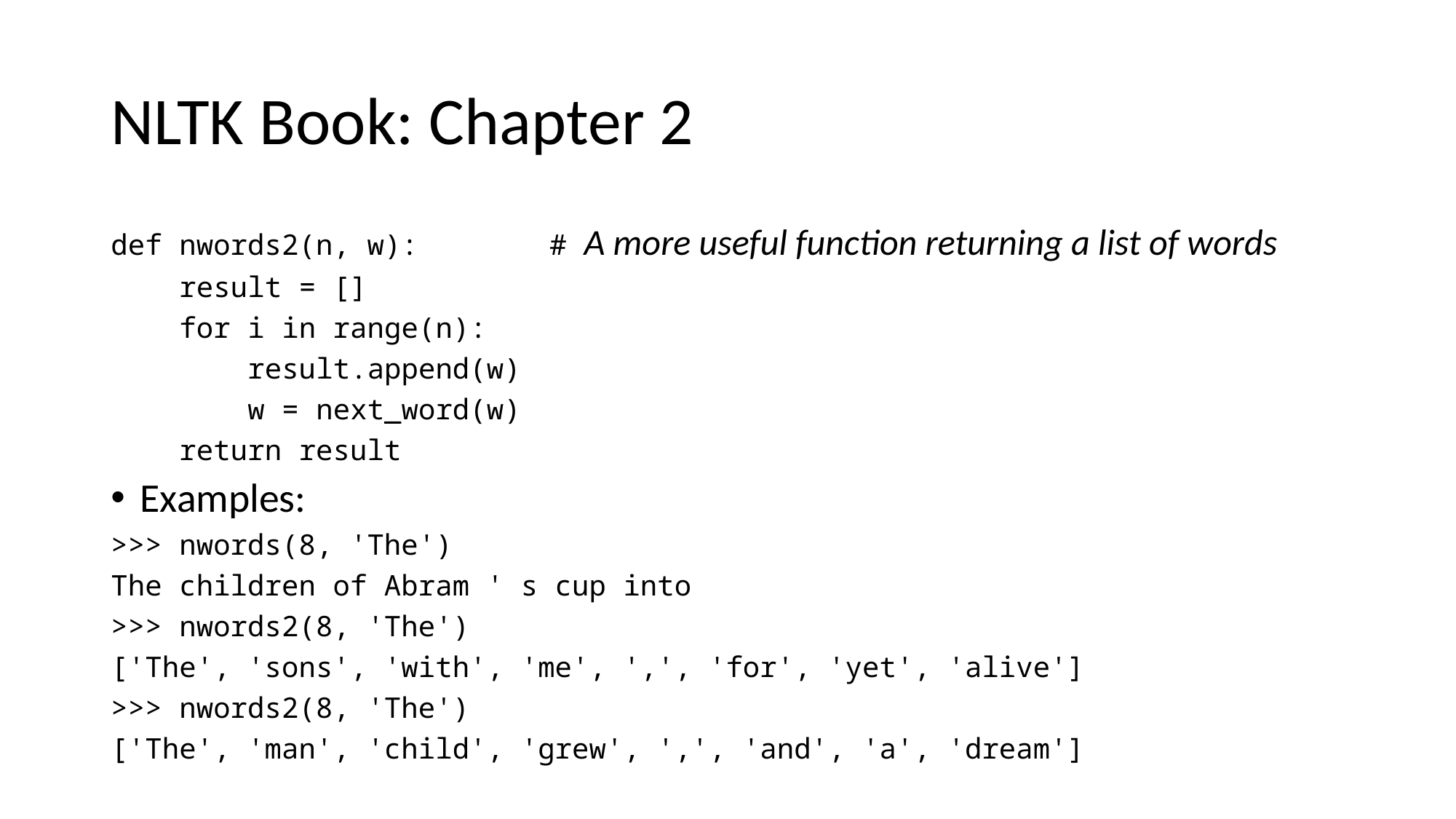

# NLTK Book: Chapter 2
def nwords2(n, w):		# A more useful function returning a list of words
    result = []
    for i in range(n):
        result.append(w)
        w = next_word(w)
    return result
Examples:
>>> nwords(8, 'The')
The children of Abram ' s cup into
>>> nwords2(8, 'The')
['The', 'sons', 'with', 'me', ',', 'for', 'yet', 'alive']
>>> nwords2(8, 'The')
['The', 'man', 'child', 'grew', ',', 'and', 'a', 'dream']